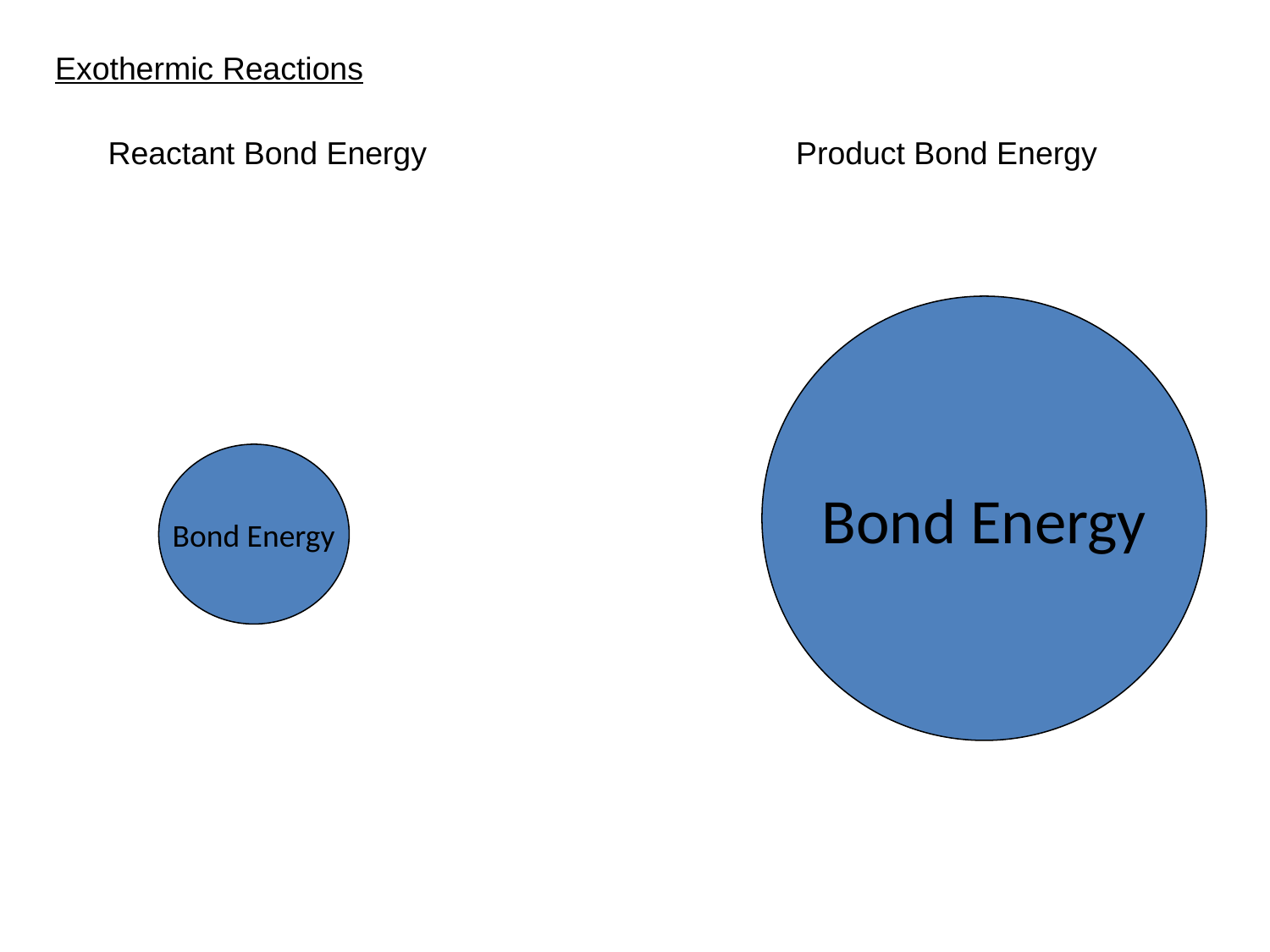

Exothermic Reactions
Reactant Bond Energy
Product Bond Energy
Bond Energy
Bond Energy